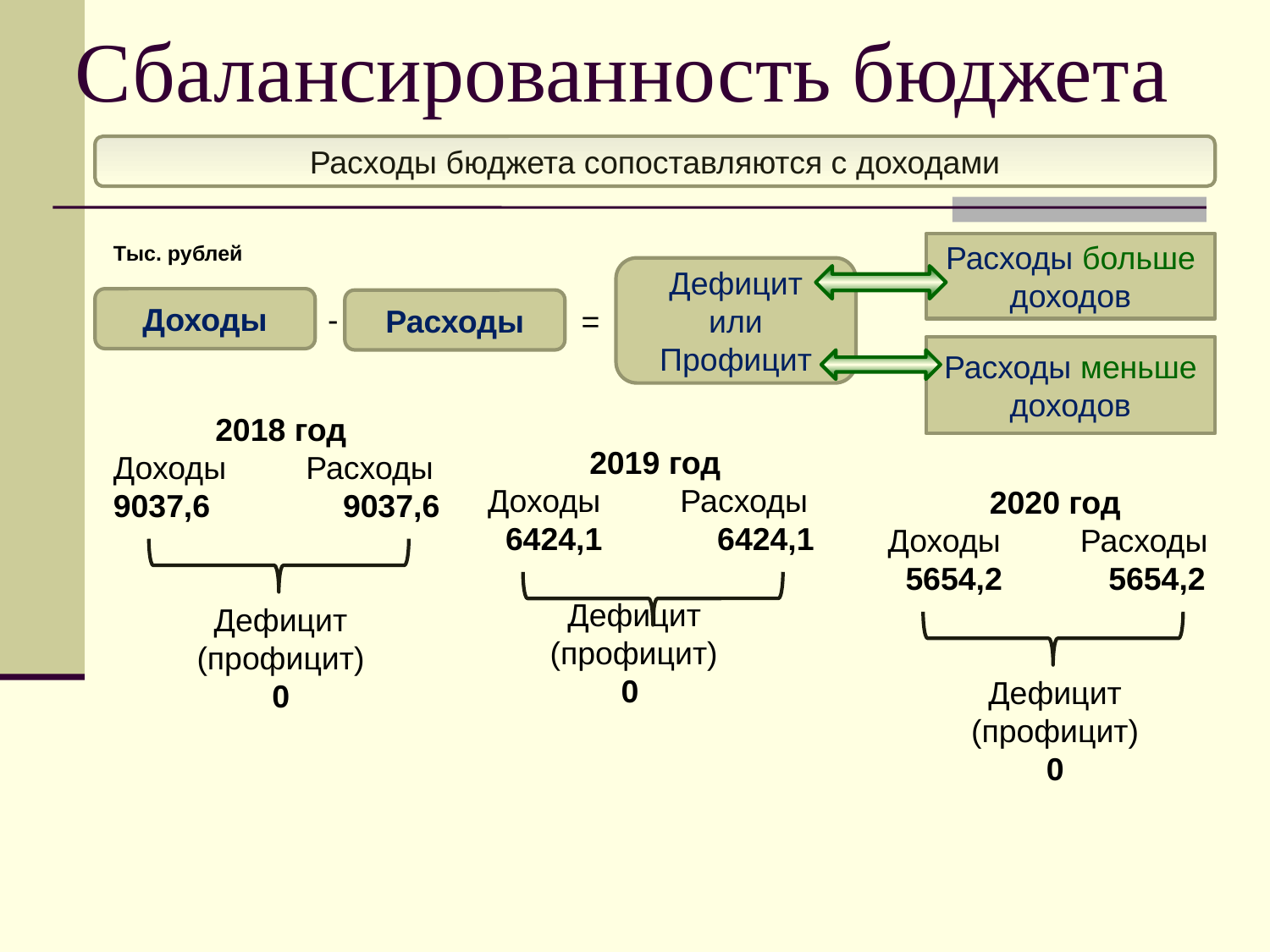

Сбалансированность бюджета
Расходы бюджета сопоставляются с доходами
Тыс. рублей
Расходы больше доходов
Дефицит
или
Профицит

Доходы
Расходы
-
=
Расходы меньше доходов

2018 год
Доходы         Расходы 9037,6               9037,6

Дефицит
(профицит)
0

2019 год
Доходы         Расходы
  6424,1             6424,1

         Дефицит
       (профицит)
               0

2020 год
Доходы         Расходы
  5654,2            5654,2

Дефицит
(профицит)
0